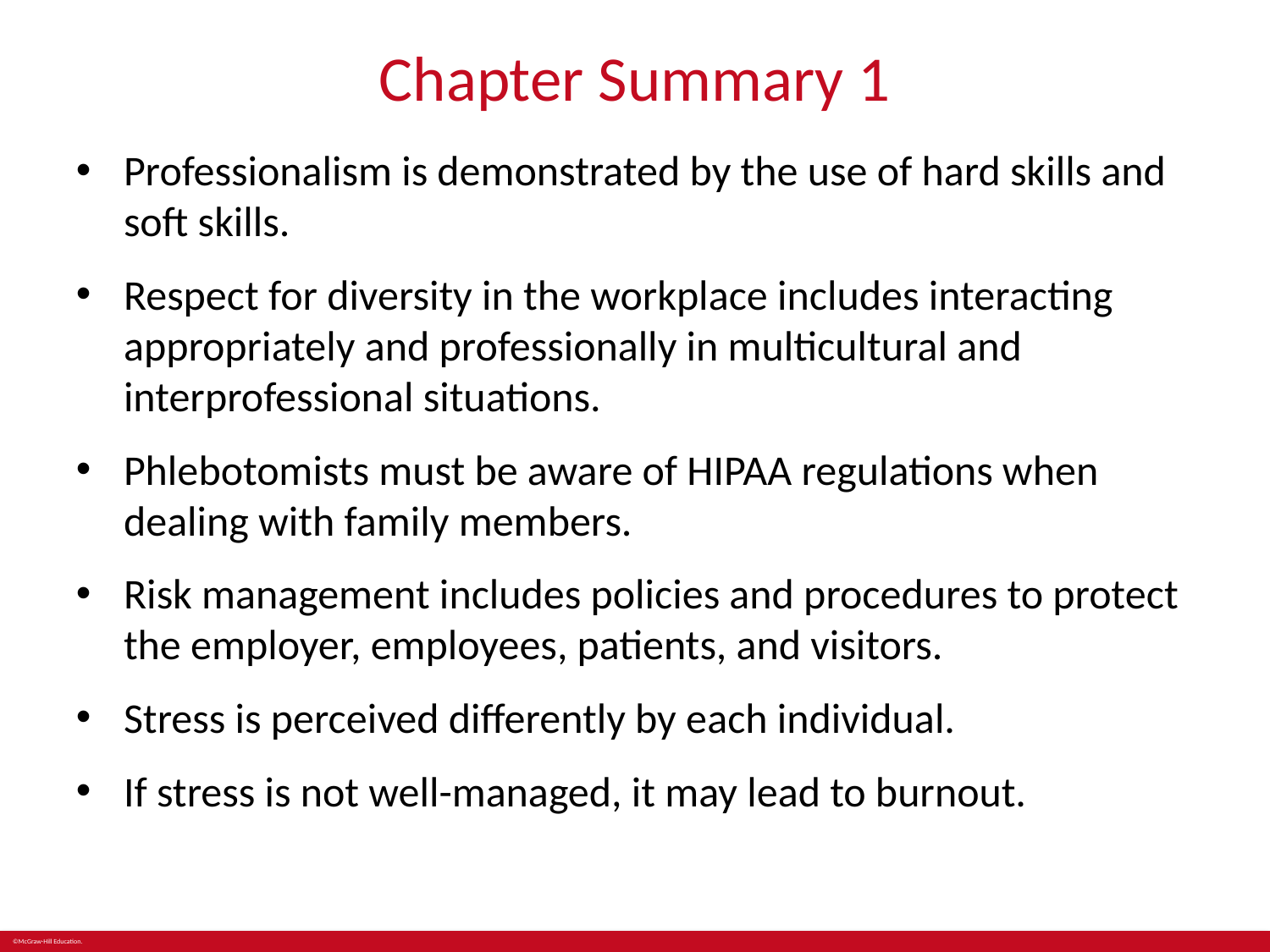

# Chapter Summary 1
Professionalism is demonstrated by the use of hard skills and soft skills.
Respect for diversity in the workplace includes interacting appropriately and professionally in multicultural and interprofessional situations.
Phlebotomists must be aware of HIPAA regulations when dealing with family members.
Risk management includes policies and procedures to protect the employer, employees, patients, and visitors.
Stress is perceived differently by each individual.
If stress is not well-managed, it may lead to burnout.